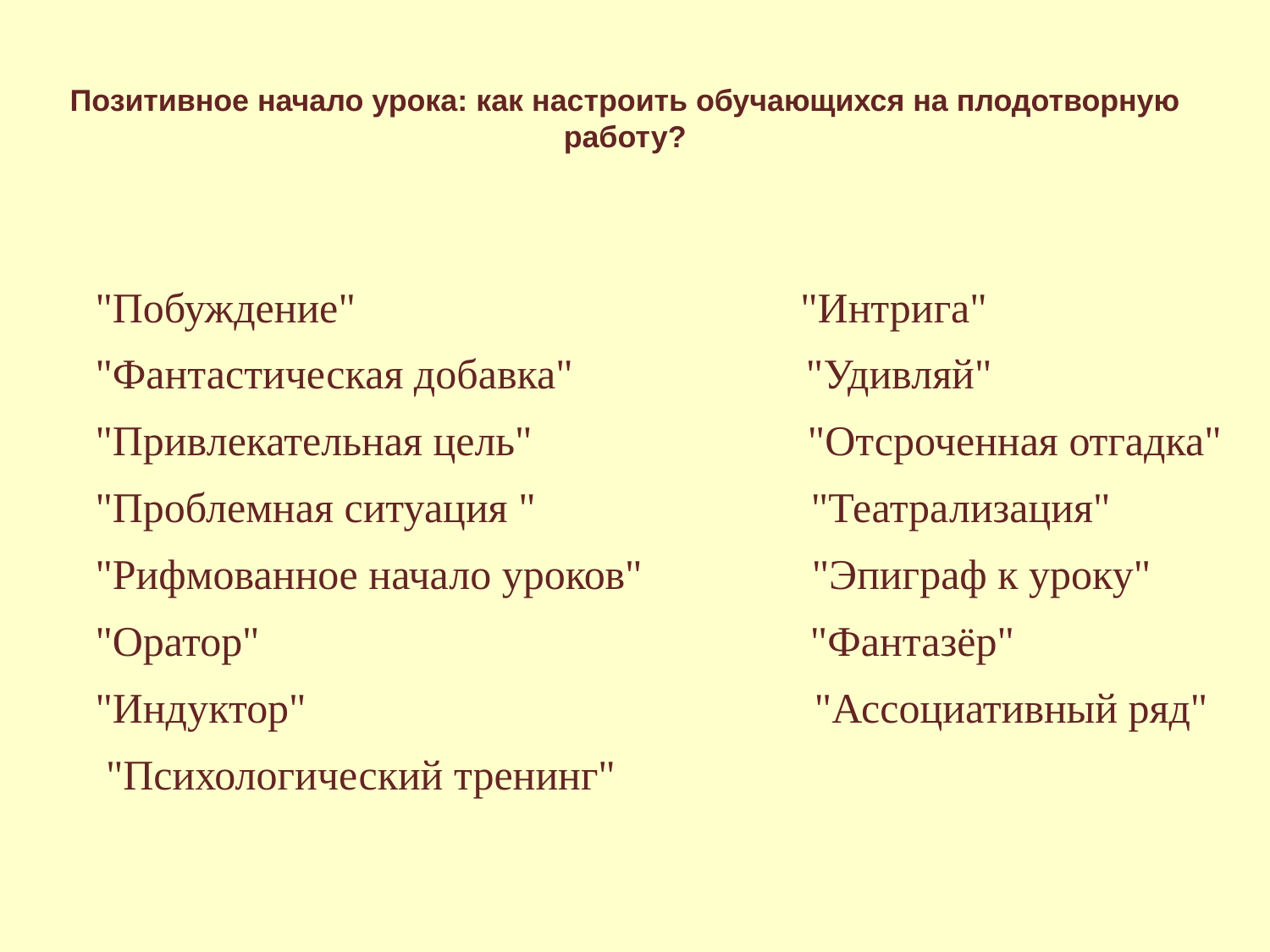

# Позитивное начало урока: как настроить обучающихся на плодотворную работу?
	"Побуждение"                                          "Интрига"
 	"Фантастическая добавка"                      "Удивляй"
	"Привлекательная цель"                          "Отсроченная отгадка"
	"Проблемная ситуация "                          "Театрализация"
	"Рифмованное начало уроков"                "Эпиграф к уроку"
	"Оратор"                                                    "Фантазёр"
	"Индуктор"                                                "Ассоциативный ряд"
	 "Психологический тренинг"